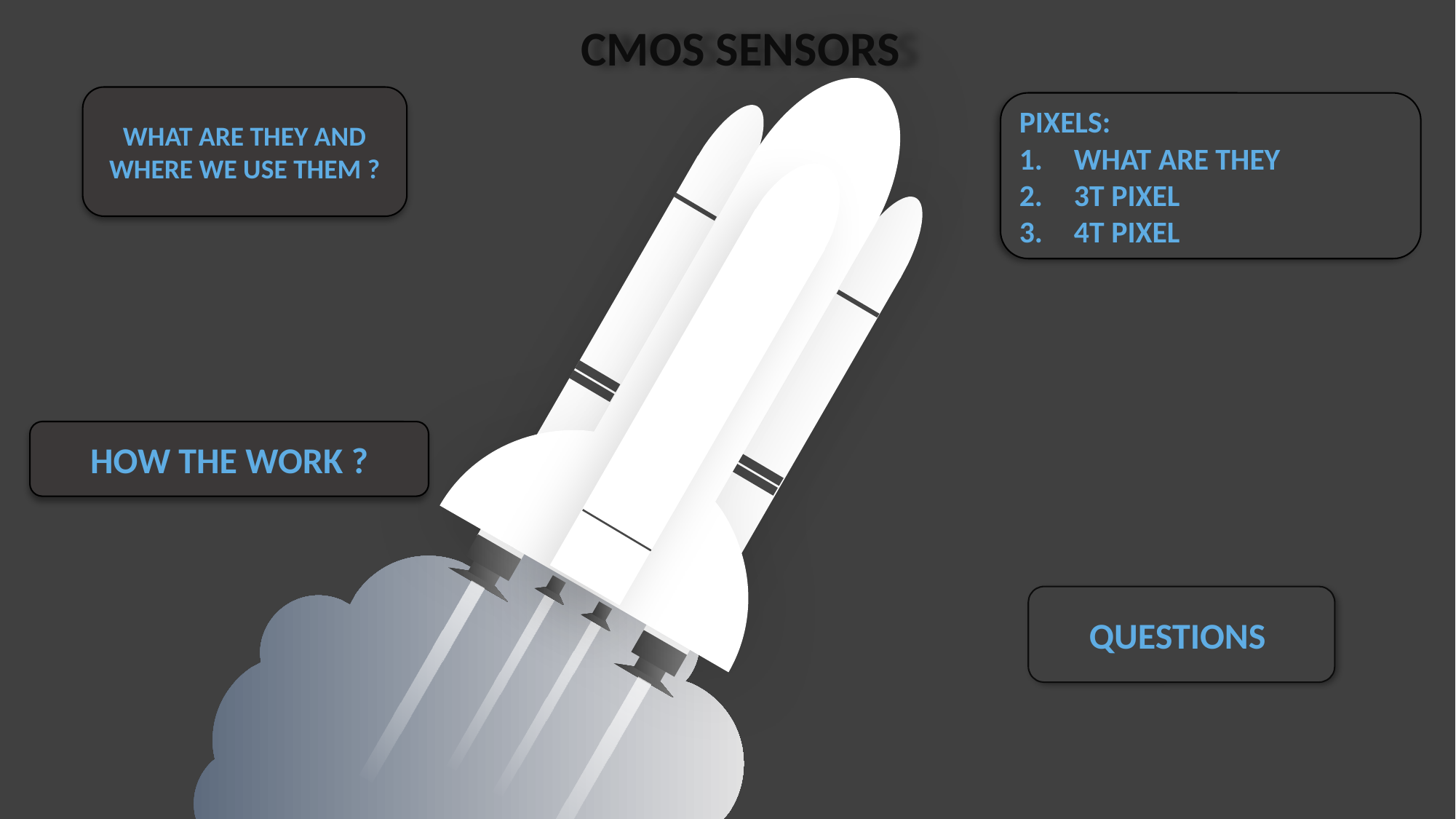

CMOS SENSORS

WHAT ARE THEY AND WHERE WE USE THEM ?
PIXELS:
WHAT ARE THEY
3T PIXEL
4T PIXEL
HOW THE WORK ?

QUESTIONS